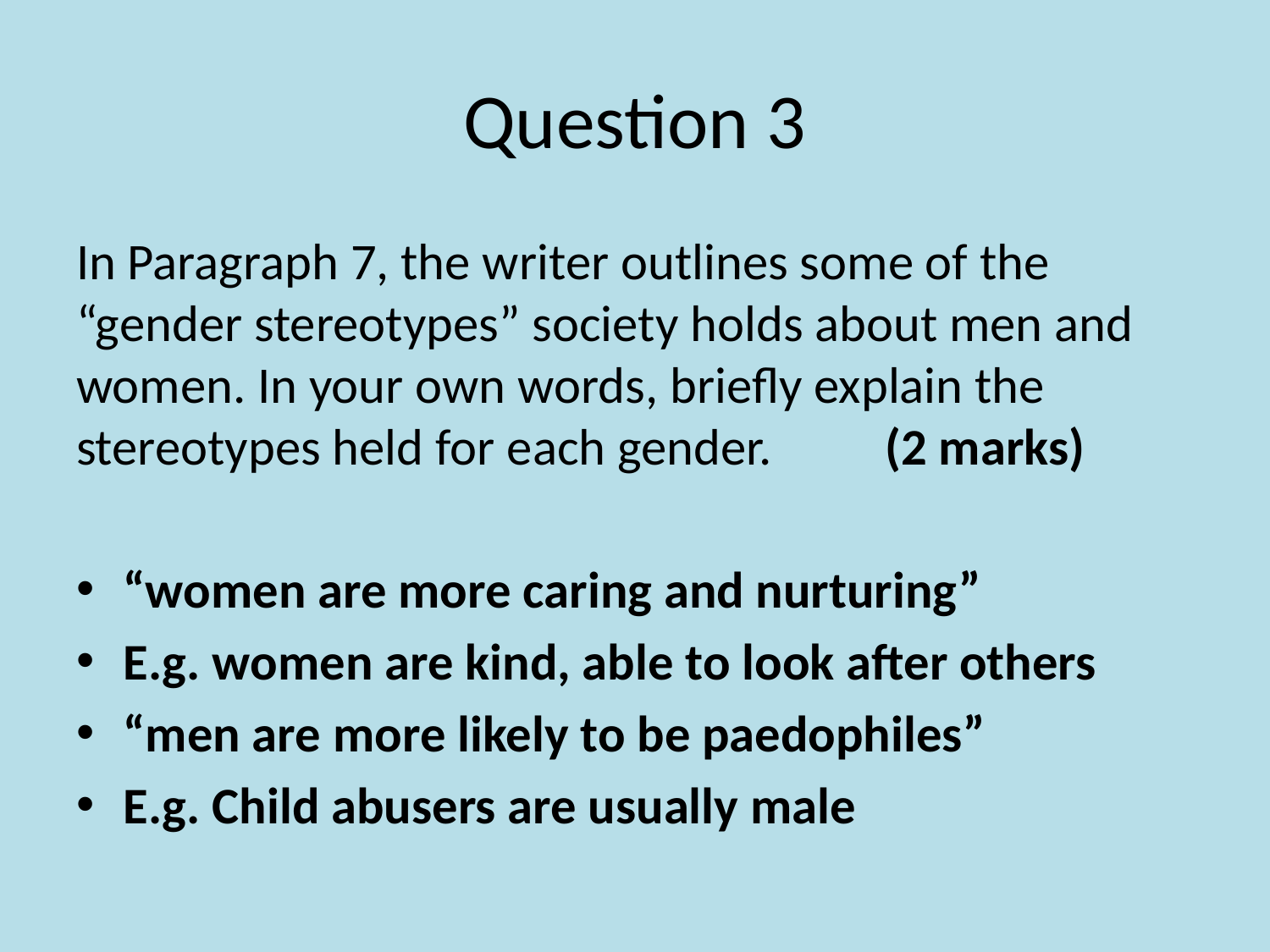

# Question 3
In Paragraph 7, the writer outlines some of the “gender stereotypes” society holds about men and women. In your own words, briefly explain the stereotypes held for each gender.		(2 marks)

“women are more caring and nurturing”
E.g. women are kind, able to look after others
“men are more likely to be paedophiles”
E.g. Child abusers are usually male